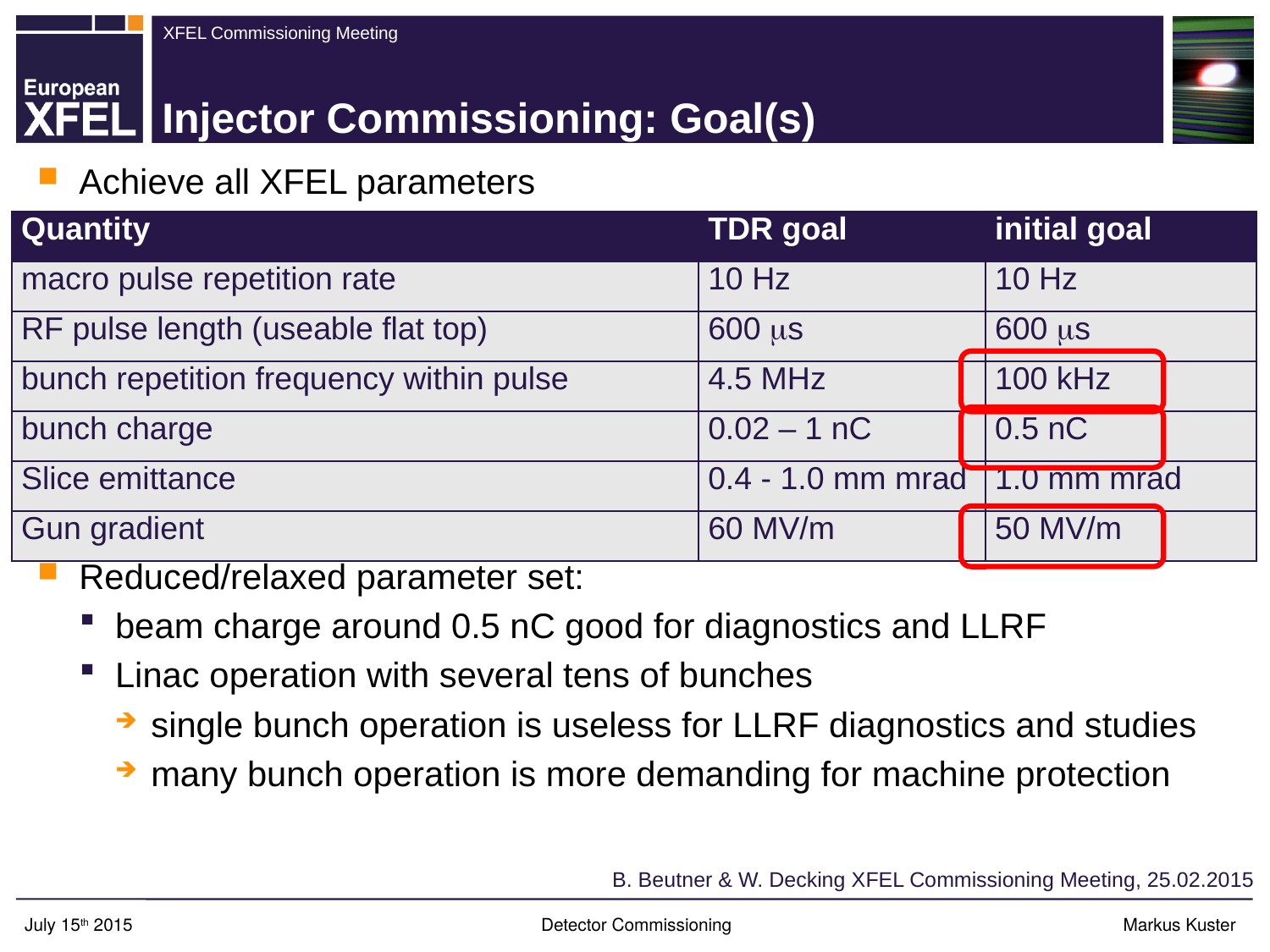

# Injector Commissioning: Goal(s)
Achieve all XFEL parameters

Reduced/relaxed parameter set:
beam charge around 0.5 nC good for diagnostics and LLRF
Linac operation with several tens of bunches
single bunch operation is useless for LLRF diagnostics and studies
many bunch operation is more demanding for machine protection
| Quantity | TDR goal | initial goal |
| --- | --- | --- |
| macro pulse repetition rate | 10 Hz | 10 Hz |
| RF pulse length (useable flat top) | 600 μs | 600 μs |
| bunch repetition frequency within pulse | 4.5 MHz | 100 kHz |
| bunch charge | 0.02 – 1 nC | 0.5 nC |
| Slice emittance | 0.4 - 1.0 mm mrad | 1.0 mm mrad |
| Gun gradient | 60 MV/m | 50 MV/m |

B. Beutner & W. Decking XFEL Commissioning Meeting, 25.02.2015